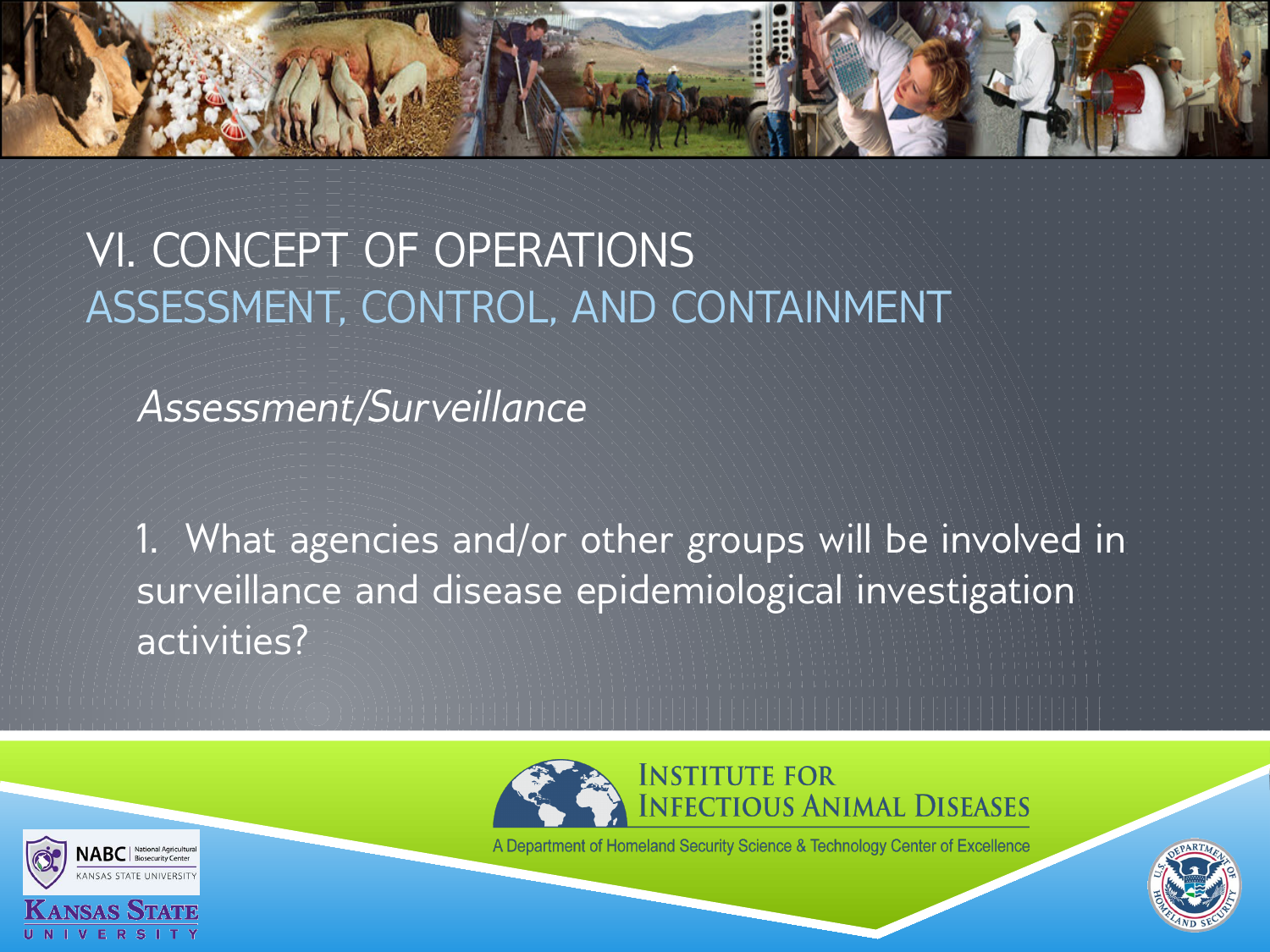

# VI. Concept of Operations ASSESSMENT, CONTROL, AND CONTAINMENT
Assessment/Surveillance

1.  What agencies and/or other groups will be involved in surveillance and disease epidemiological investigation activities?